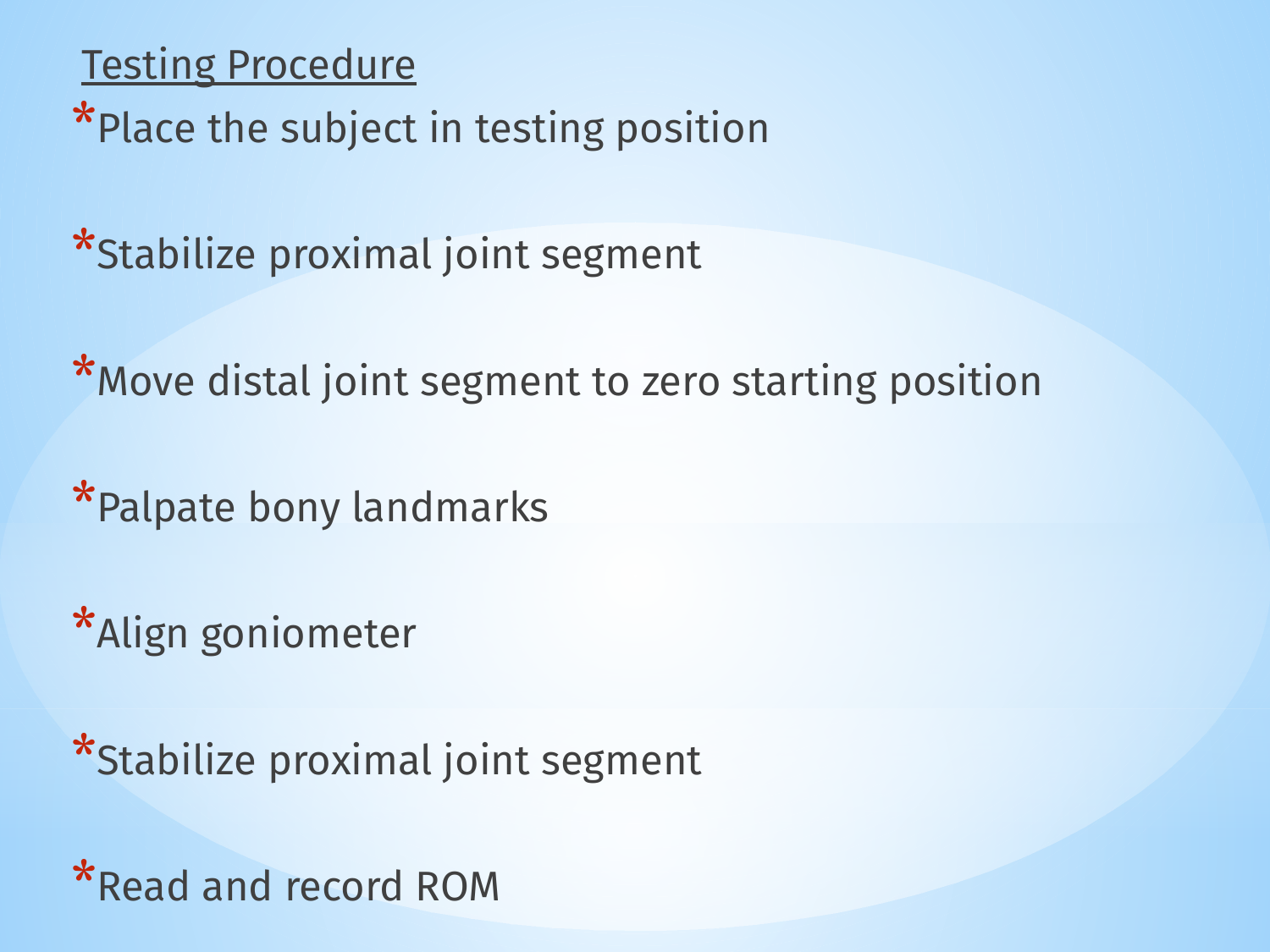

Testing Procedure
Place the subject in testing position

Stabilize proximal joint segment

Move distal joint segment to zero starting position

Palpate bony landmarks

Align goniometer

Stabilize proximal joint segment

Read and record ROM